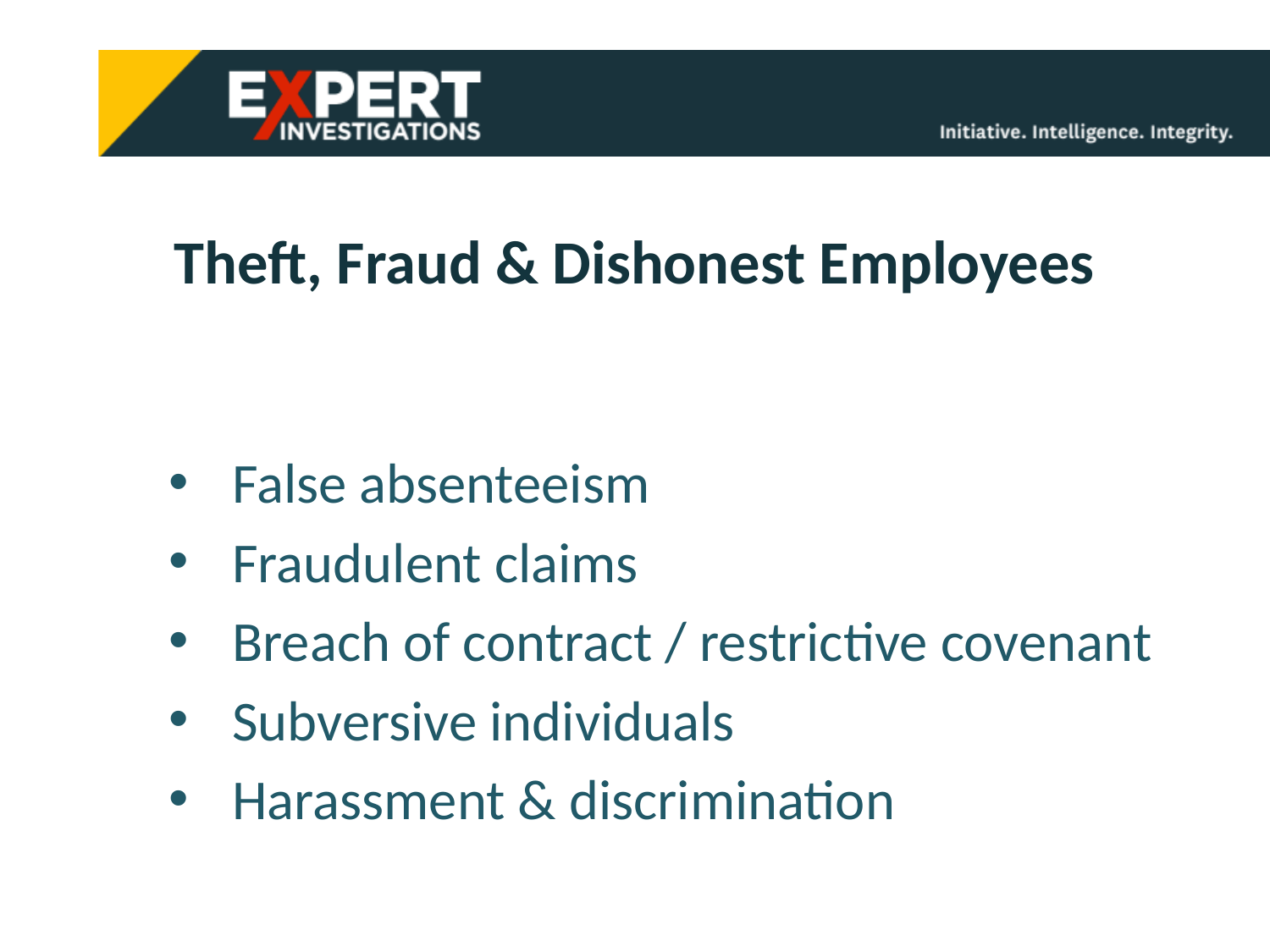

# Theft, Fraud & Dishonest Employees

False absenteeism
Fraudulent claims
Breach of contract / restrictive covenant
Subversive individuals
Harassment & discrimination